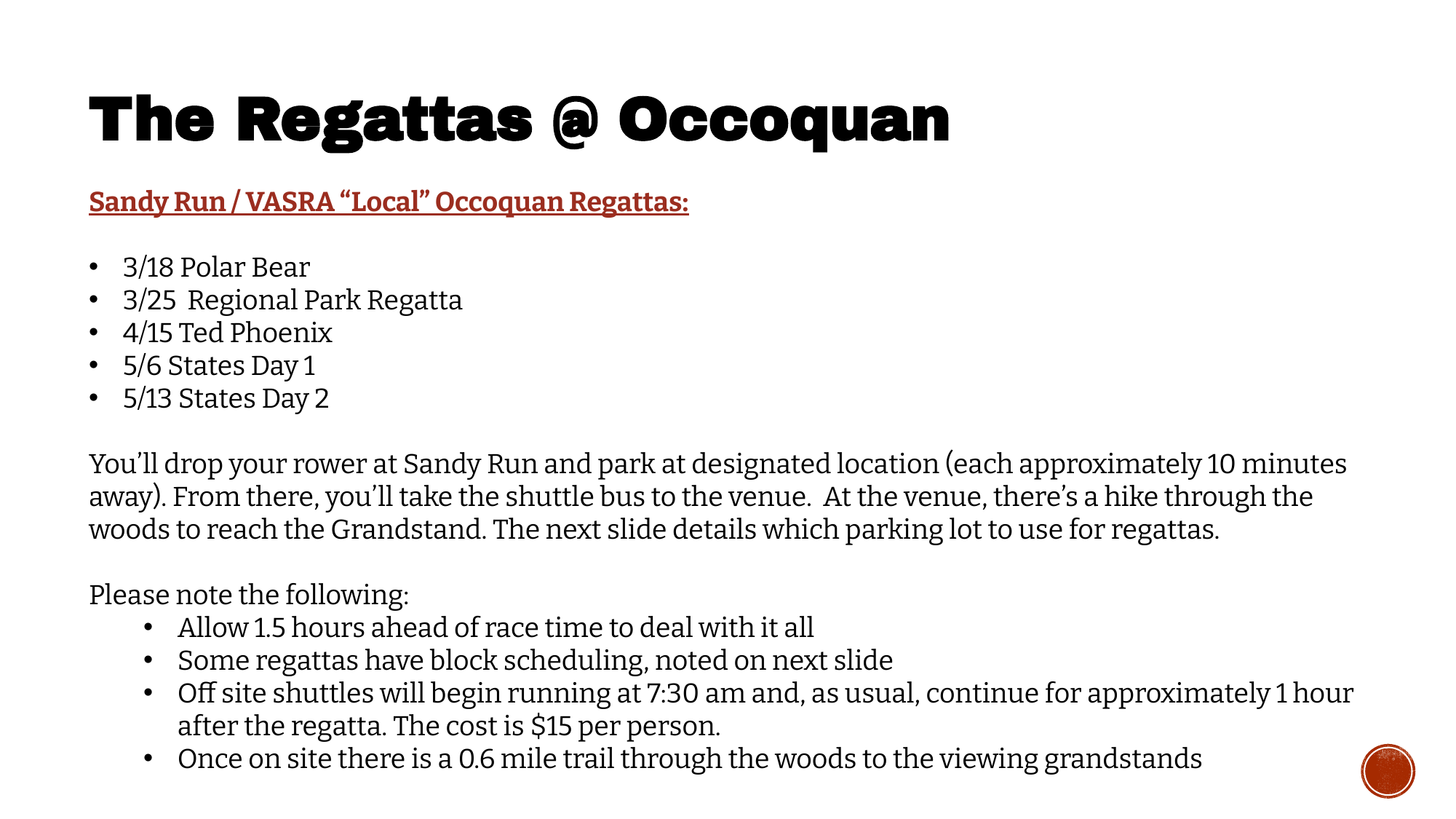

The Regattas @ Occoquan

Sandy Run / VASRA “Local” Occoquan Regattas:

3/18 Polar Bear
3/25  Regional Park Regatta
4/15 Ted Phoenix
5/6 States Day 1
5/13 States Day 2
You’ll drop your rower at Sandy Run and park at designated location (each approximately 10 minutes away). From there, you’ll take the shuttle bus to the venue.  At the venue, there’s a hike through the woods to reach the Grandstand. The next slide details which parking lot to use for regattas.

Please note the following:
Allow 1.5 hours ahead of race time to deal with it all
Some regattas have block scheduling, noted on next slide
Off site shuttles will begin running at 7:30 am and, as usual, continue for approximately 1 hour after the regatta. The cost is $15 per person.
Once on site there is a 0.6 mile trail through the woods to the viewing grandstands